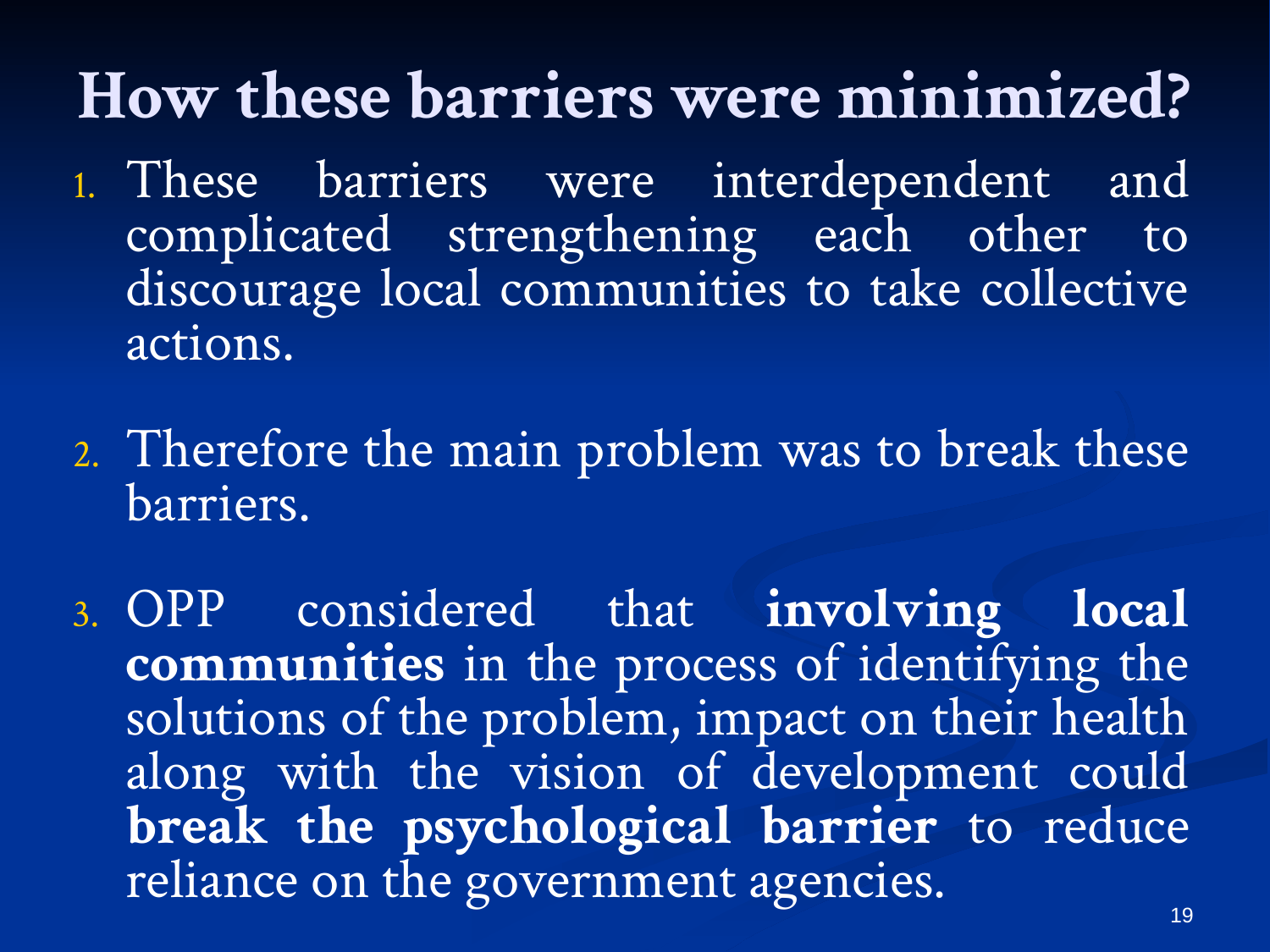

# How these barriers were minimized?
These barriers were interdependent and complicated strengthening each other to discourage local communities to take collective actions.

Therefore the main problem was to break these barriers.

OPP considered that involving local communities in the process of identifying the solutions of the problem, impact on their health along with the vision of development could break the psychological barrier to reduce reliance on the government agencies.
19